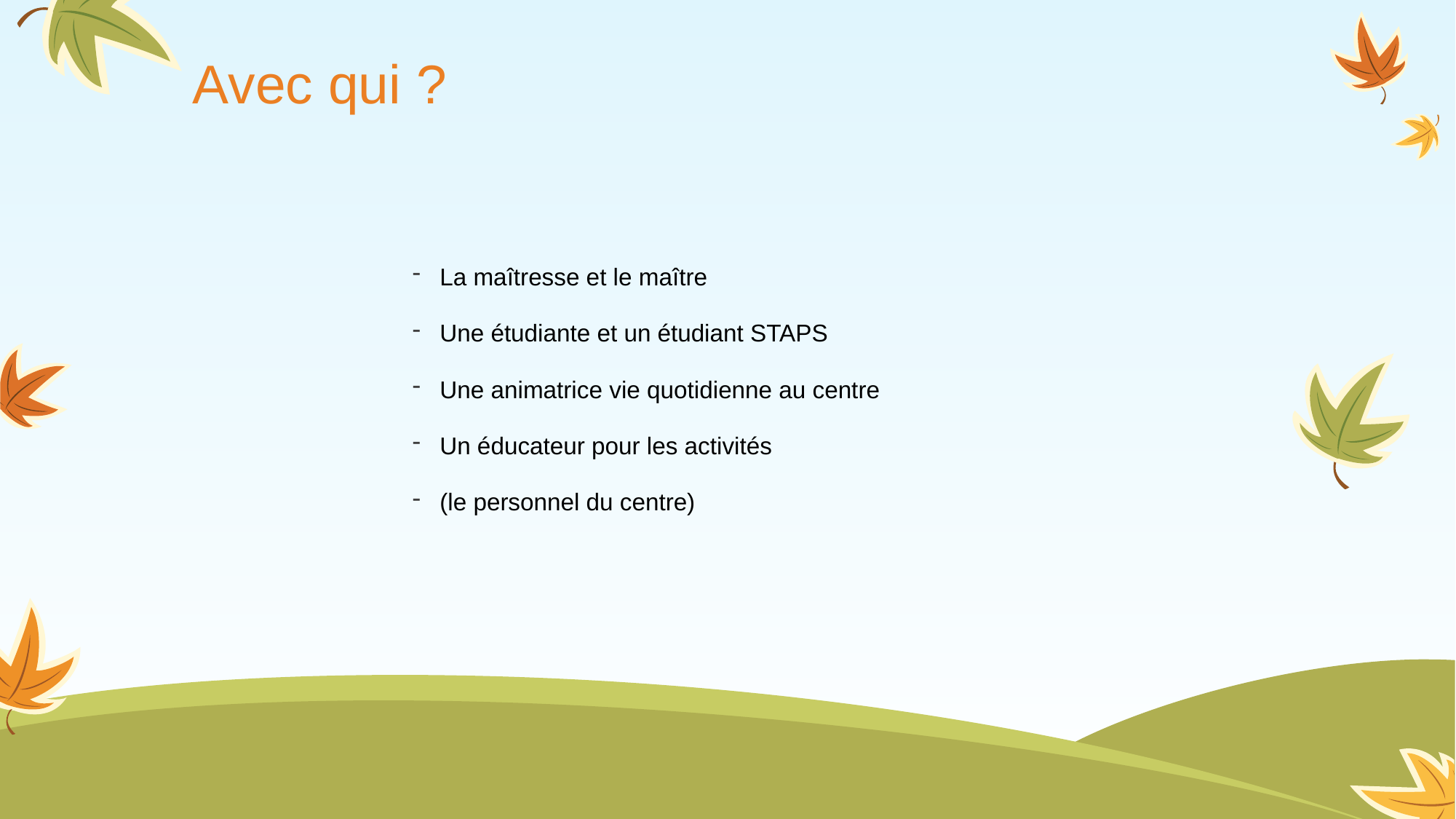

# Avec qui ?
La maîtresse et le maître
Une étudiante et un étudiant STAPS
Une animatrice vie quotidienne au centre
Un éducateur pour les activités
(le personnel du centre)